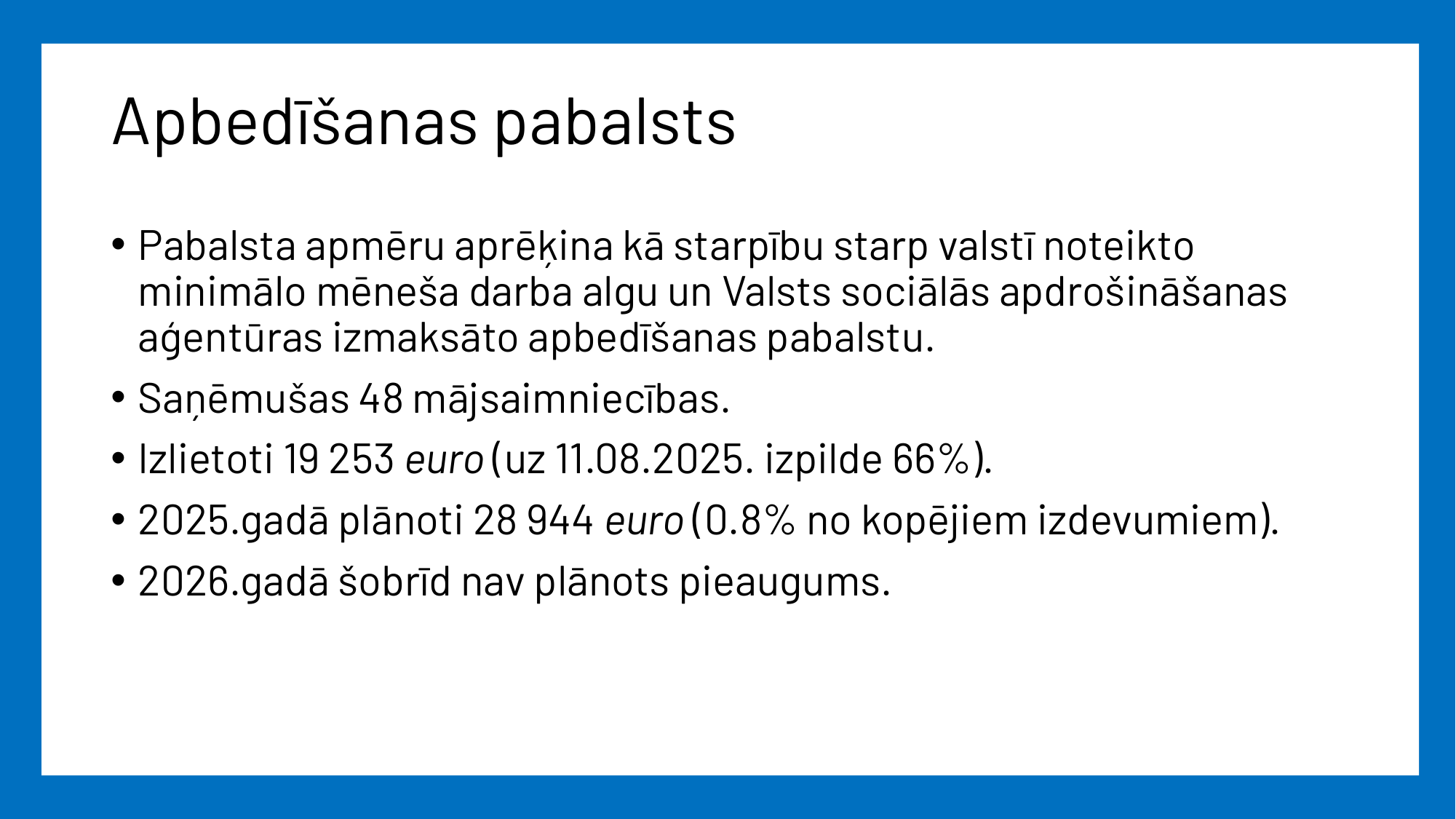

# Apbedīšanas pabalsts
Pabalsta apmēru aprēķina kā starpību starp valstī noteikto minimālo mēneša darba algu un Valsts sociālās apdrošināšanas aģentūras izmaksāto apbedīšanas pabalstu.
Saņēmušas 48 mājsaimniecības.
Izlietoti 19 253 euro (uz 11.08.2025. izpilde 66%).
2025.gadā plānoti 28 944 euro (0.8% no kopējiem izdevumiem).
2026.gadā šobrīd nav plānots pieaugums.